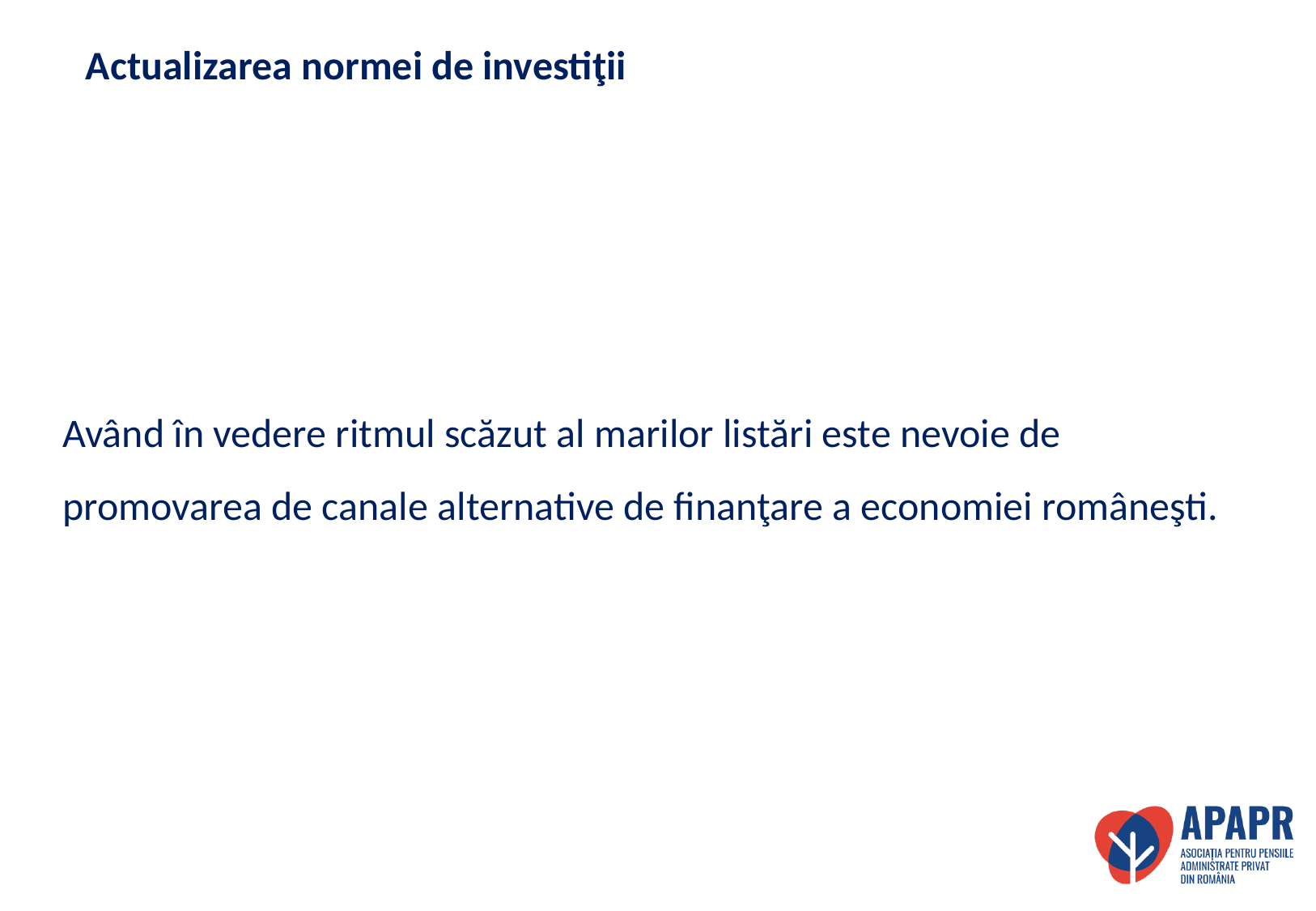

# Actualizarea normei de investiţii
Având în vedere ritmul scăzut al marilor listări este nevoie de promovarea de canale alternative de finanţare a economiei româneşti.